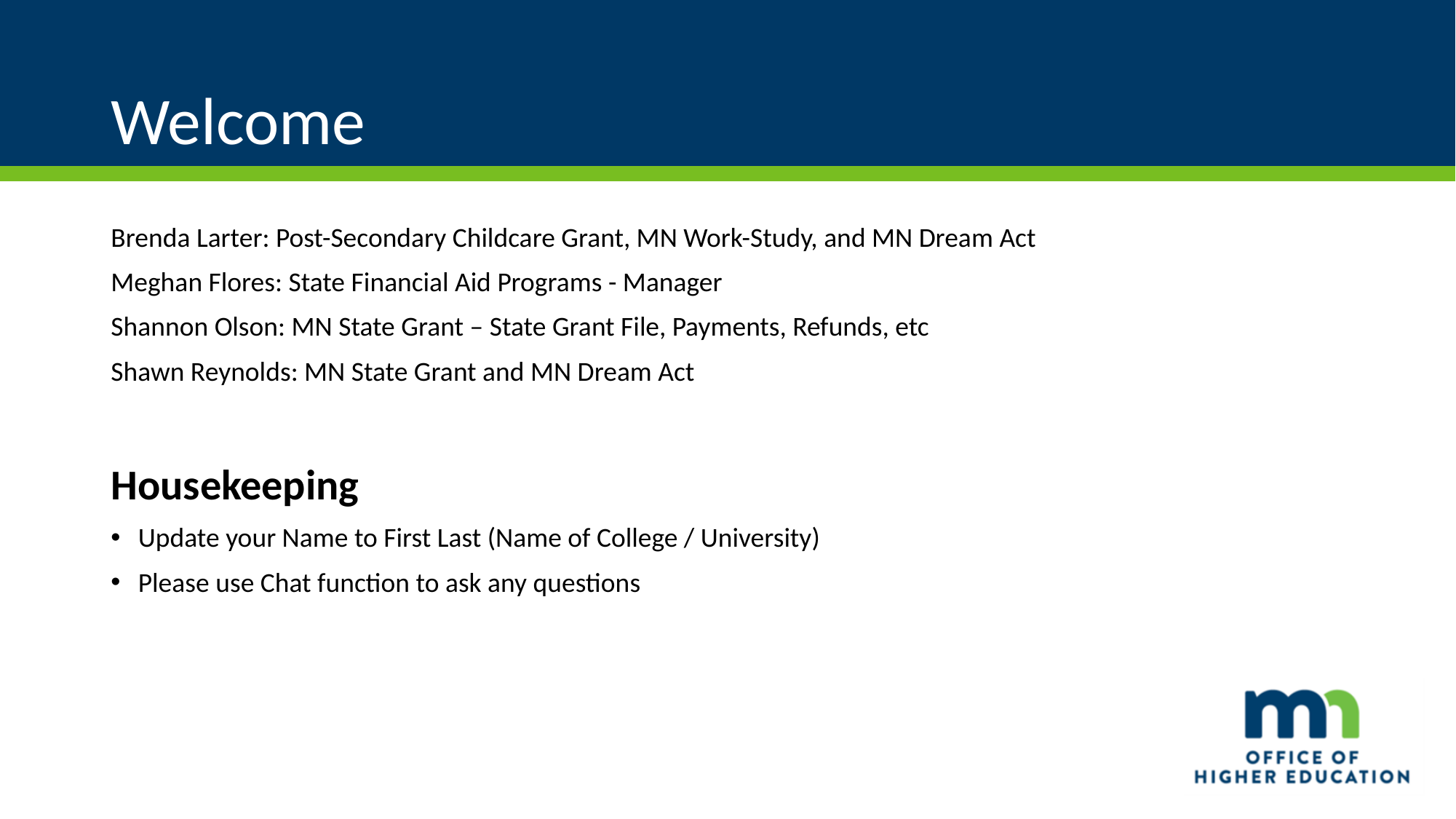

# Welcome
Brenda Larter: Post-Secondary Childcare Grant, MN Work-Study, and MN Dream Act
Meghan Flores: State Financial Aid Programs - Manager
Shannon Olson: MN State Grant – State Grant File, Payments, Refunds, etc
Shawn Reynolds: MN State Grant and MN Dream Act

Housekeeping
Update your Name to First Last (Name of College / University)
Please use Chat function to ask any questions